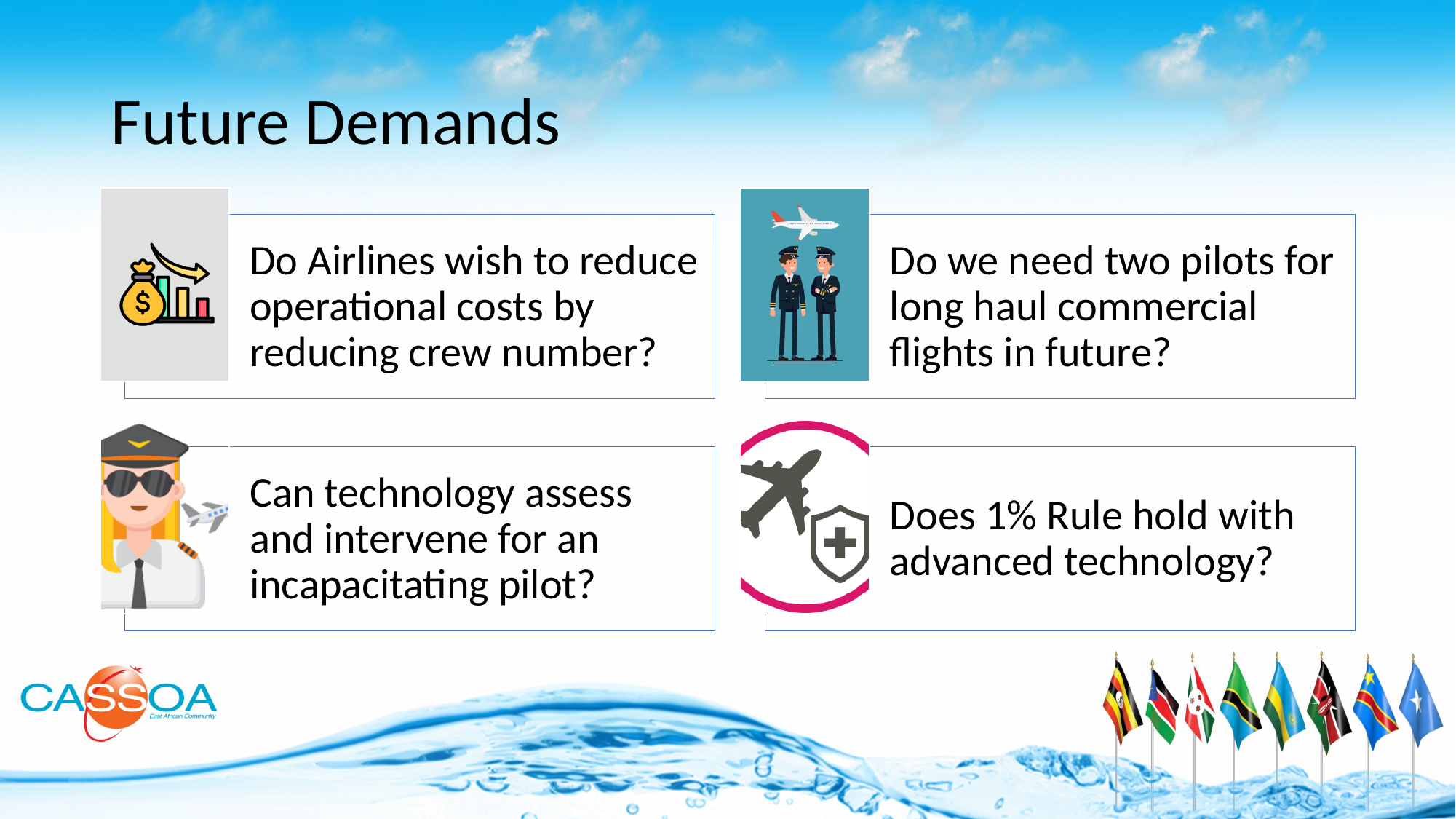

# Future Demands
Do Airlines wish to reduce operational costs by reducing crew number?
Do we need two pilots for long haul commercial flights in future?
Can technology assess and intervene for an incapacitating pilot?
Does 1% Rule hold with advanced technology?